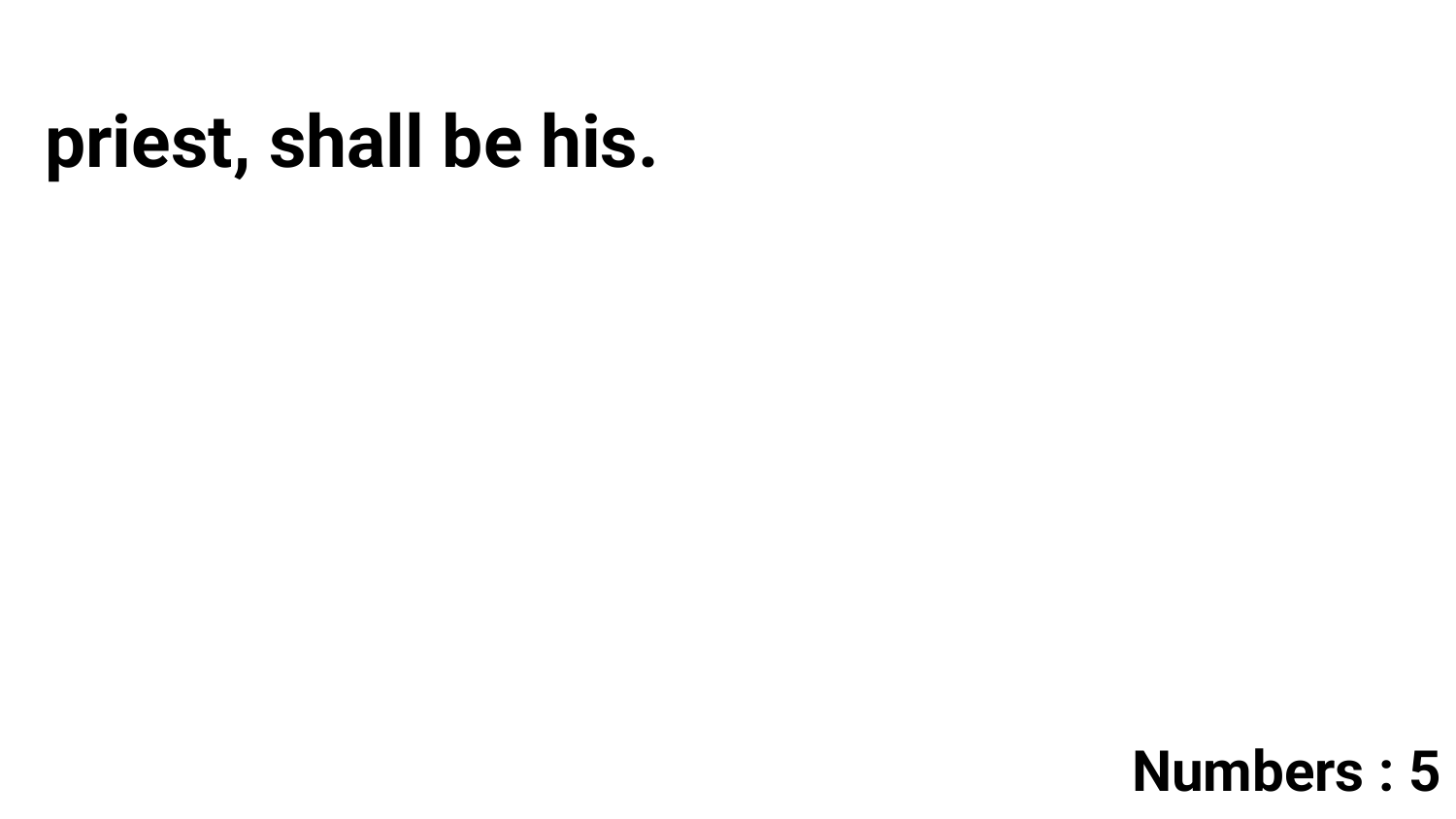

priest, shall be his.
Numbers : 5